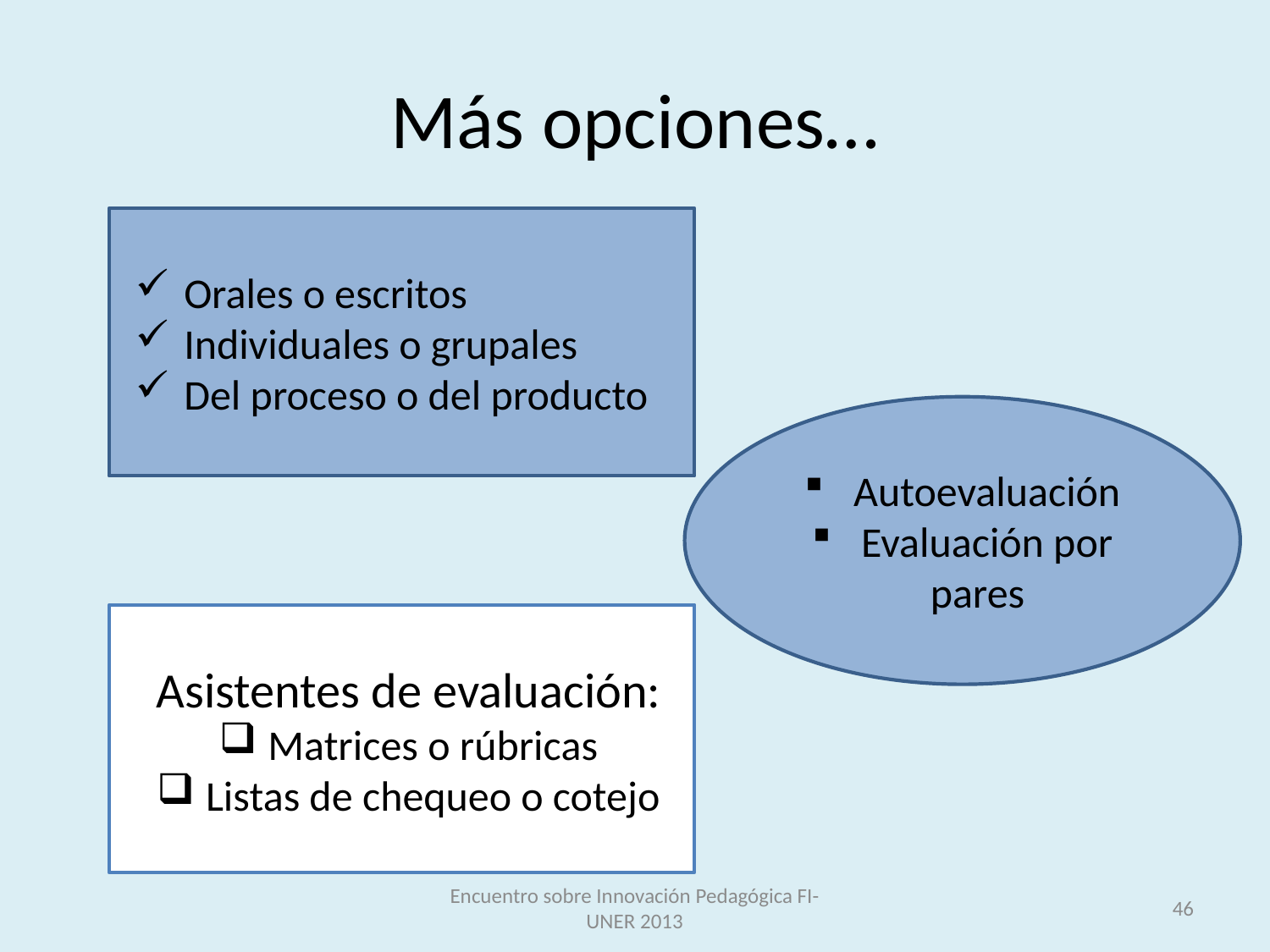

# Más opciones…
Orales o escritos
Individuales o grupales
Del proceso o del producto

  Autoevaluación
  Evaluación por pares
Asistentes de evaluación:
Matrices o rúbricas
Listas de chequeo o cotejo

Encuentro sobre Innovación Pedagógica FI-UNER 2013
46